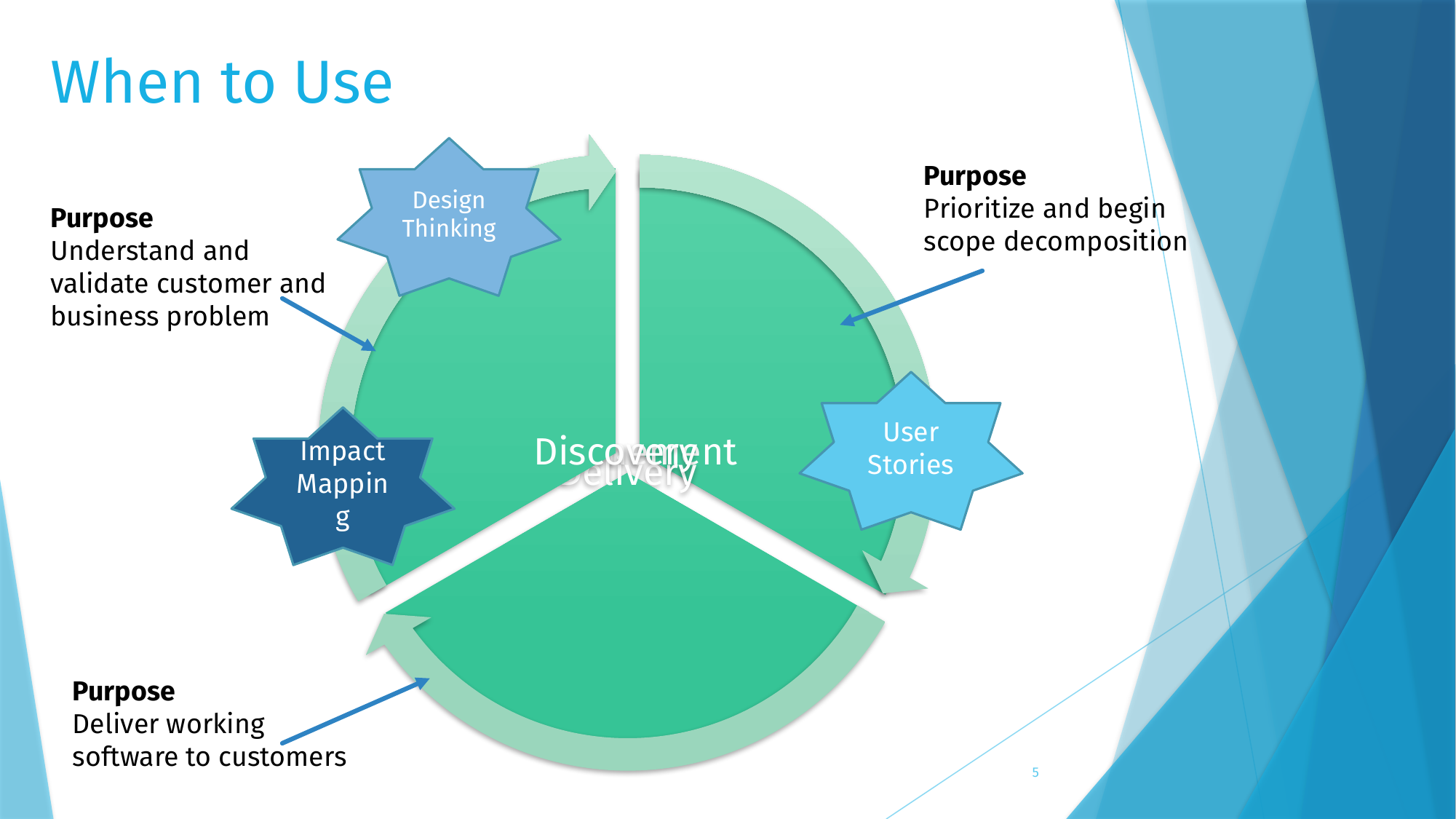

When to Use
Refinement
Delivery
Discovery
Design Thinking
Purpose
Prioritize and begin scope decomposition

Purpose
Understand and validate customer and business problem

User Stories
Impact Mapping
Purpose
Deliver working software to customers

5